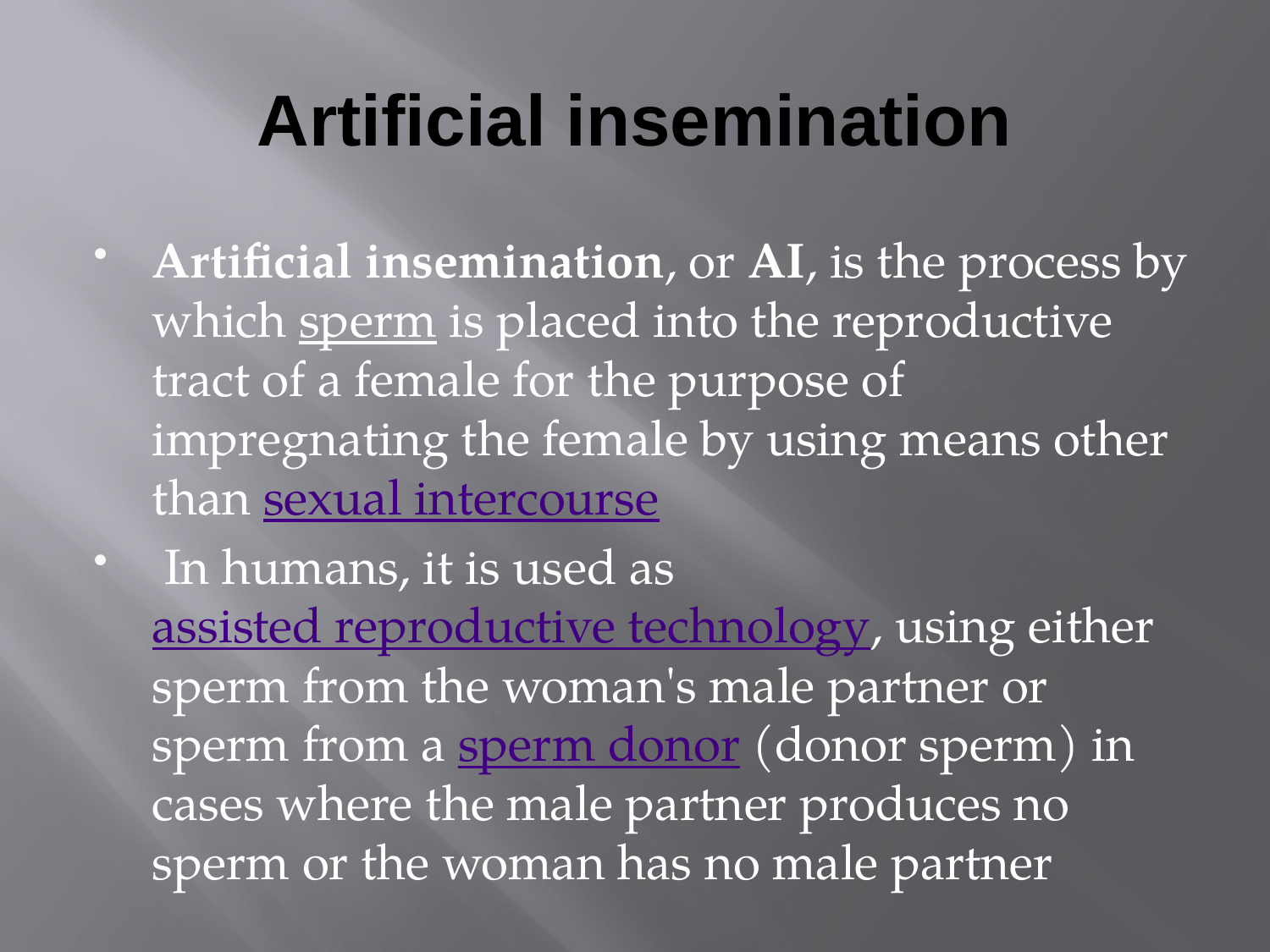

# Artificial insemination
Artificial insemination, or AI, is the process by which sperm is placed into the reproductive tract of a female for the purpose of impregnating the female by using means other than sexual intercourse
 In humans, it is used as assisted reproductive technology, using either sperm from the woman's male partner or sperm from a sperm donor (donor sperm) in cases where the male partner produces no sperm or the woman has no male partner